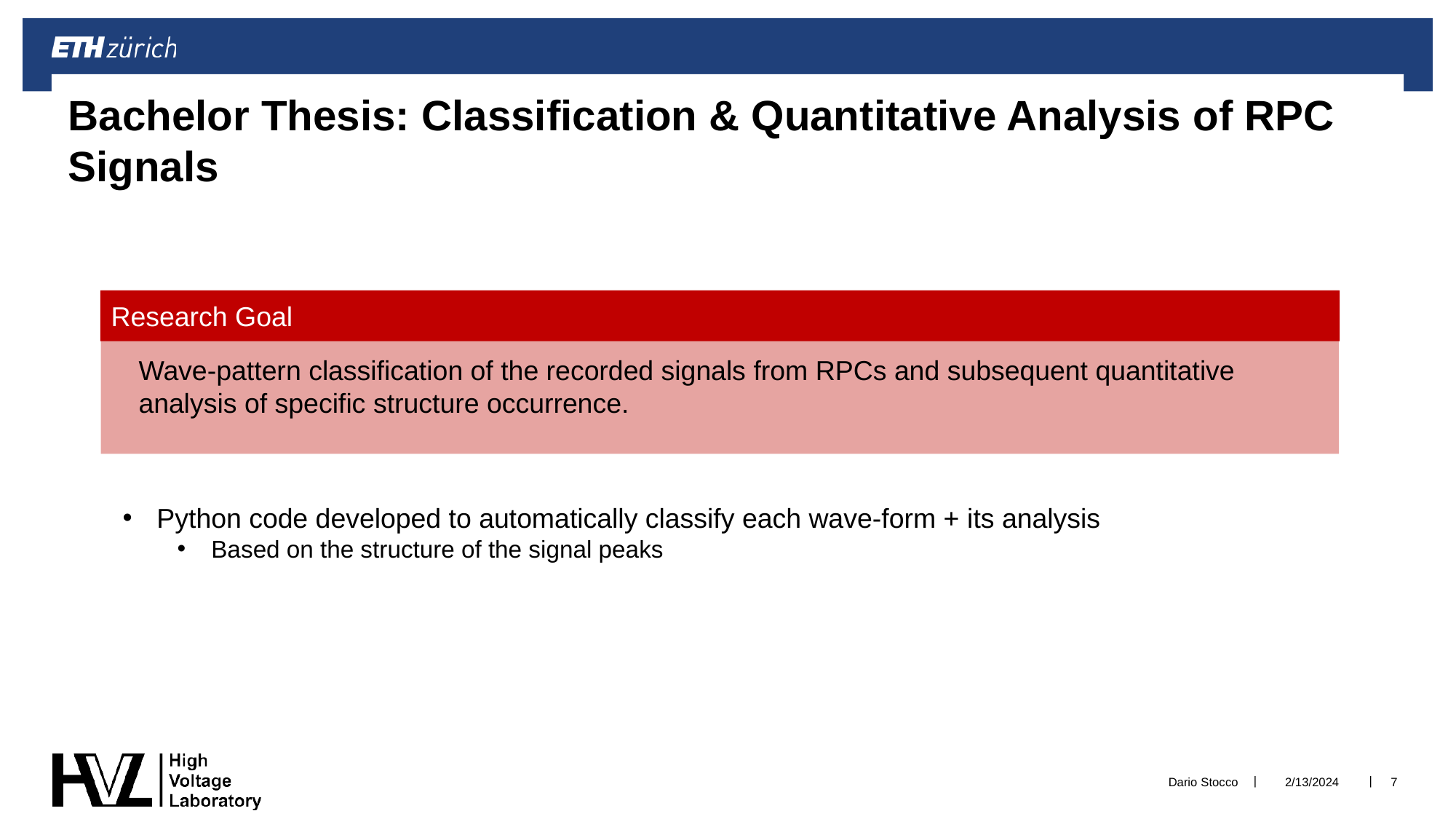

# Bachelor Thesis: Classification & Quantitative Analysis of RPC Signals
Research Goal

Wave-pattern classification of the recorded signals from RPCs and subsequent quantitative analysis of specific structure occurrence.
Python code developed to automatically classify each wave-form + its analysis
Based on the structure of the signal peaks

Dario Stocco
2/13/2024
7